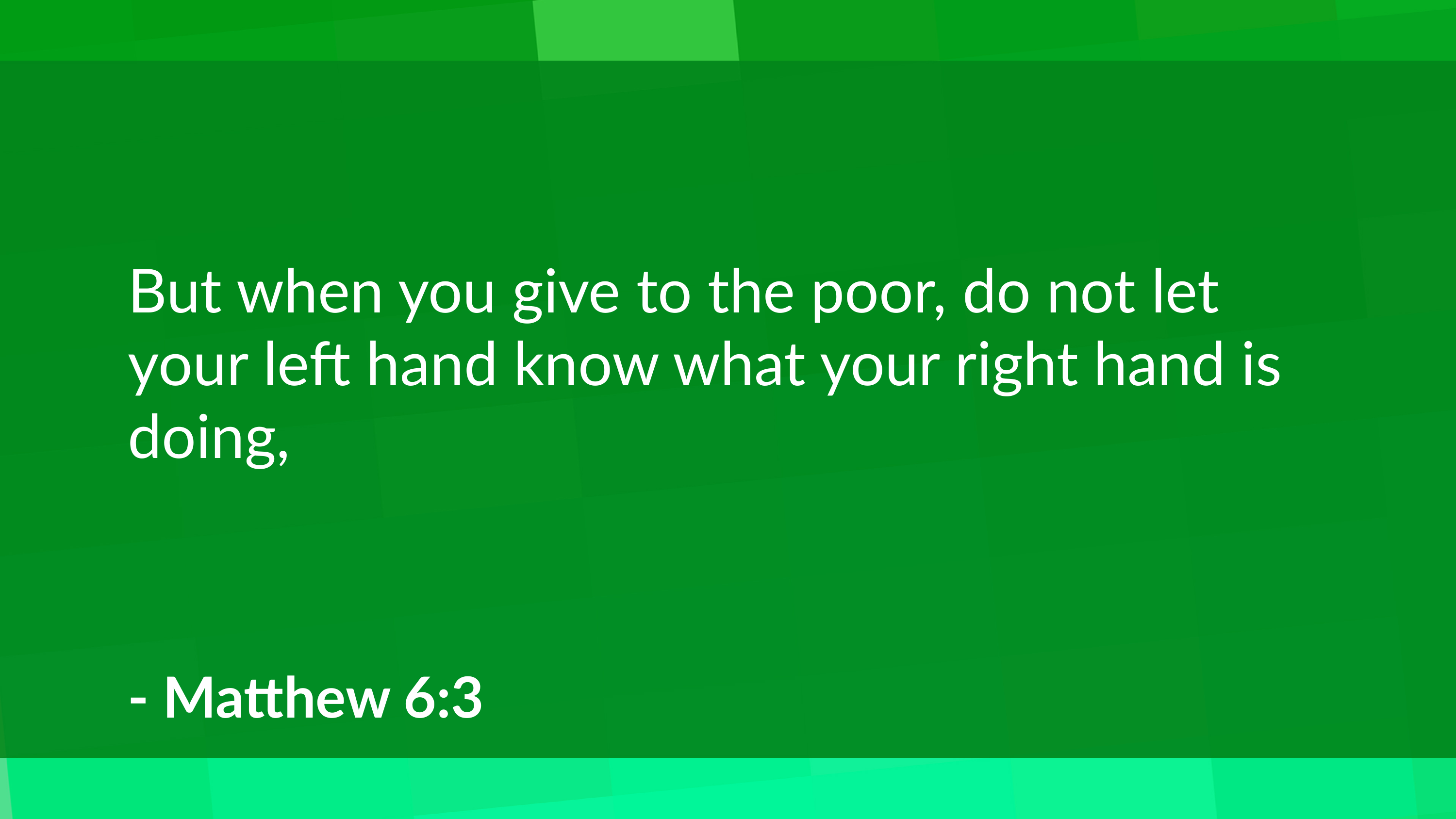

But when you give to the poor, do not let your left hand know what your right hand is doing,
- Matthew 6:3